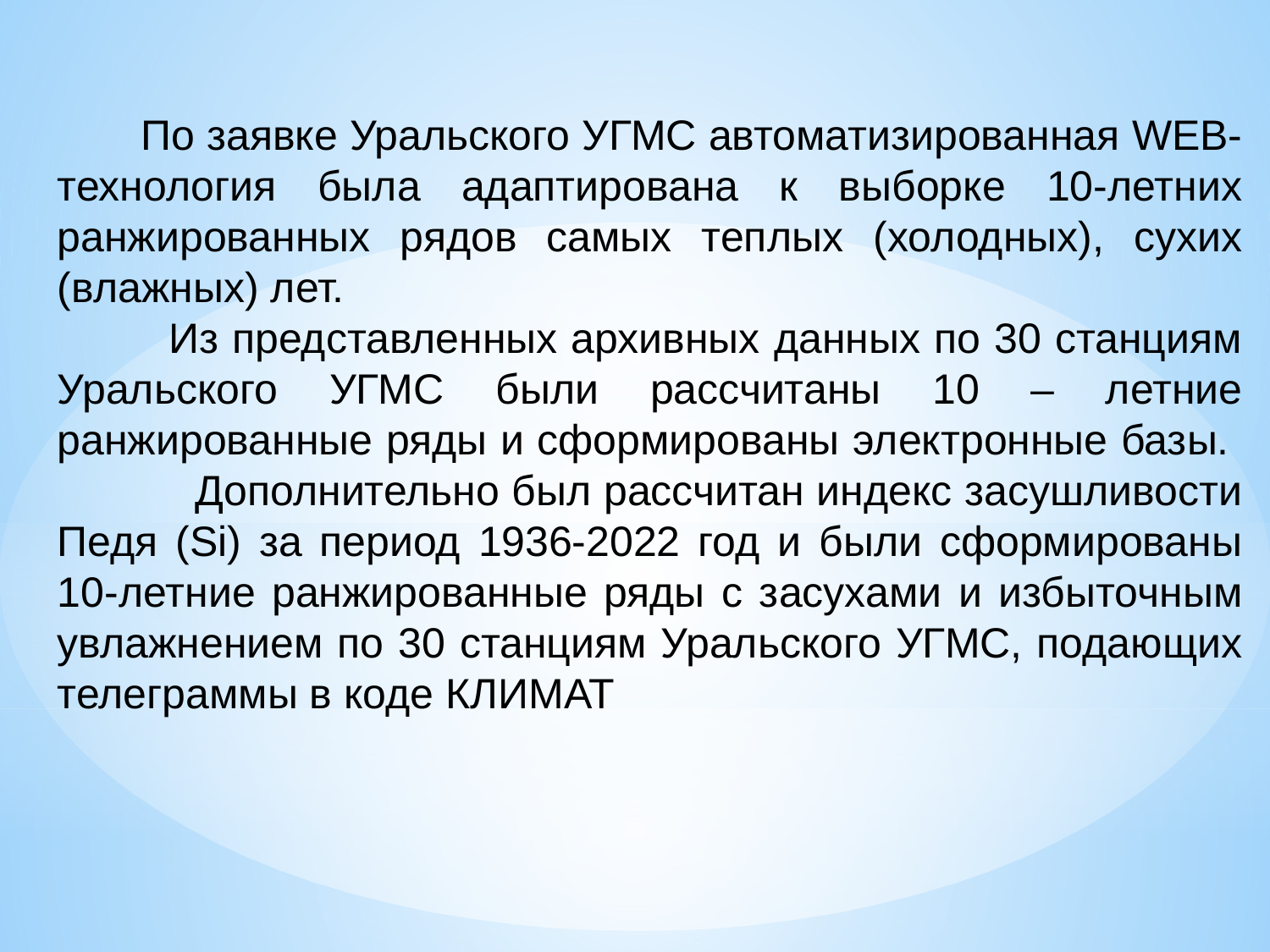

По заявке Уральского УГМС автоматизированная WEB-технология была адаптирована к выборке 10-летних ранжированных рядов самых теплых (холодных), сухих (влажных) лет.
        Из представленных архивных данных по 30 станциям Уральского УГМС были рассчитаны 10 – летние ранжированные ряды и сформированы электронные базы.             Дополнительно был рассчитан индекс засушливости Педя (Si) за период 1936-2022 год и были сформированы 10-летние ранжированные ряды с засухами и избыточным увлажнением по 30 станциям Уральского УГМС, подающих телеграммы в коде КЛИМАТ